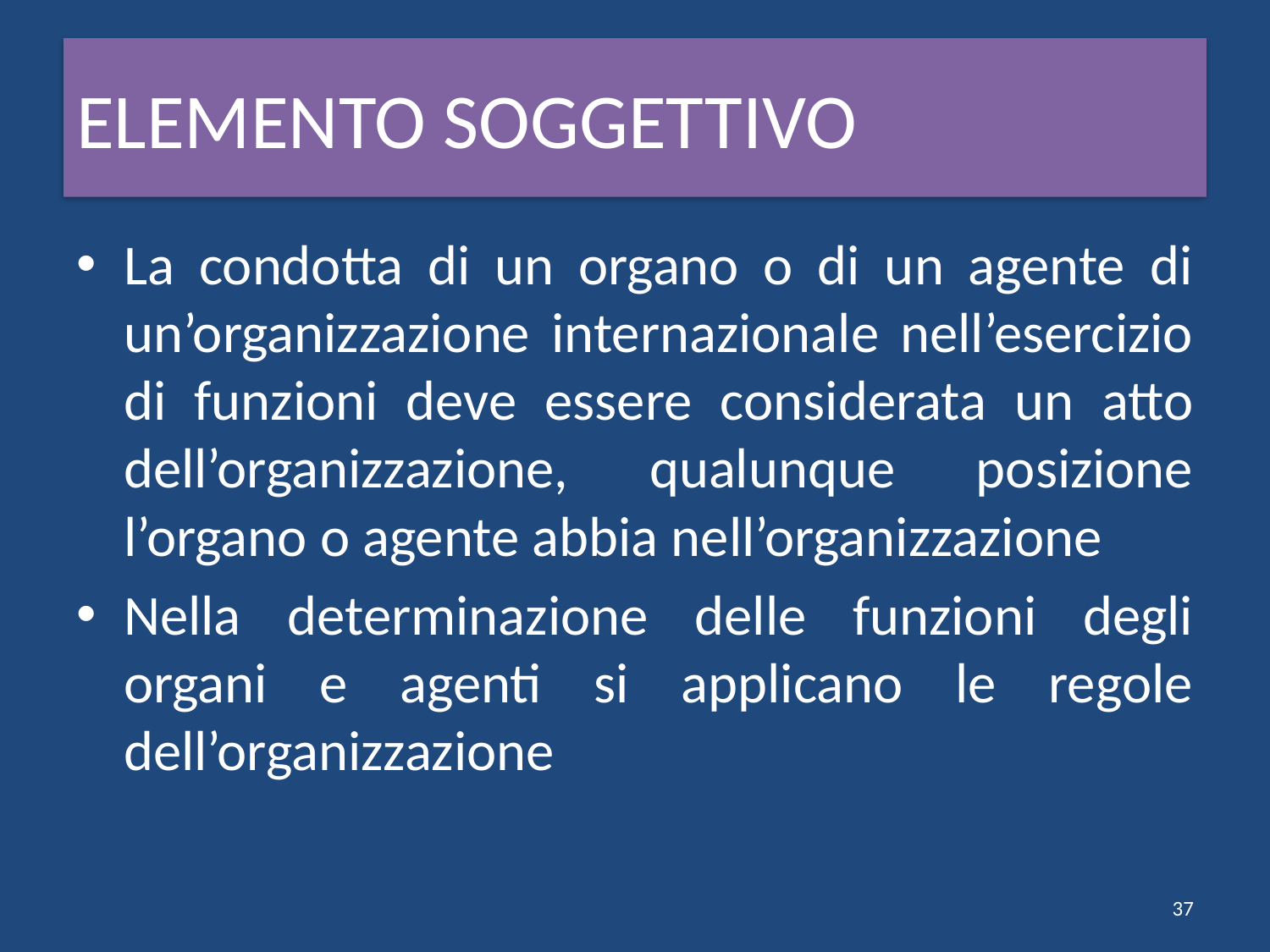

# ELEMENTO SOGGETTIVO
La condotta di un organo o di un agente di un’organizzazione internazionale nell’esercizio di funzioni deve essere considerata un atto dell’organizzazione, qualunque posizione l’organo o agente abbia nell’organizzazione
Nella determinazione delle funzioni degli organi e agenti si applicano le regole dell’organizzazione

37